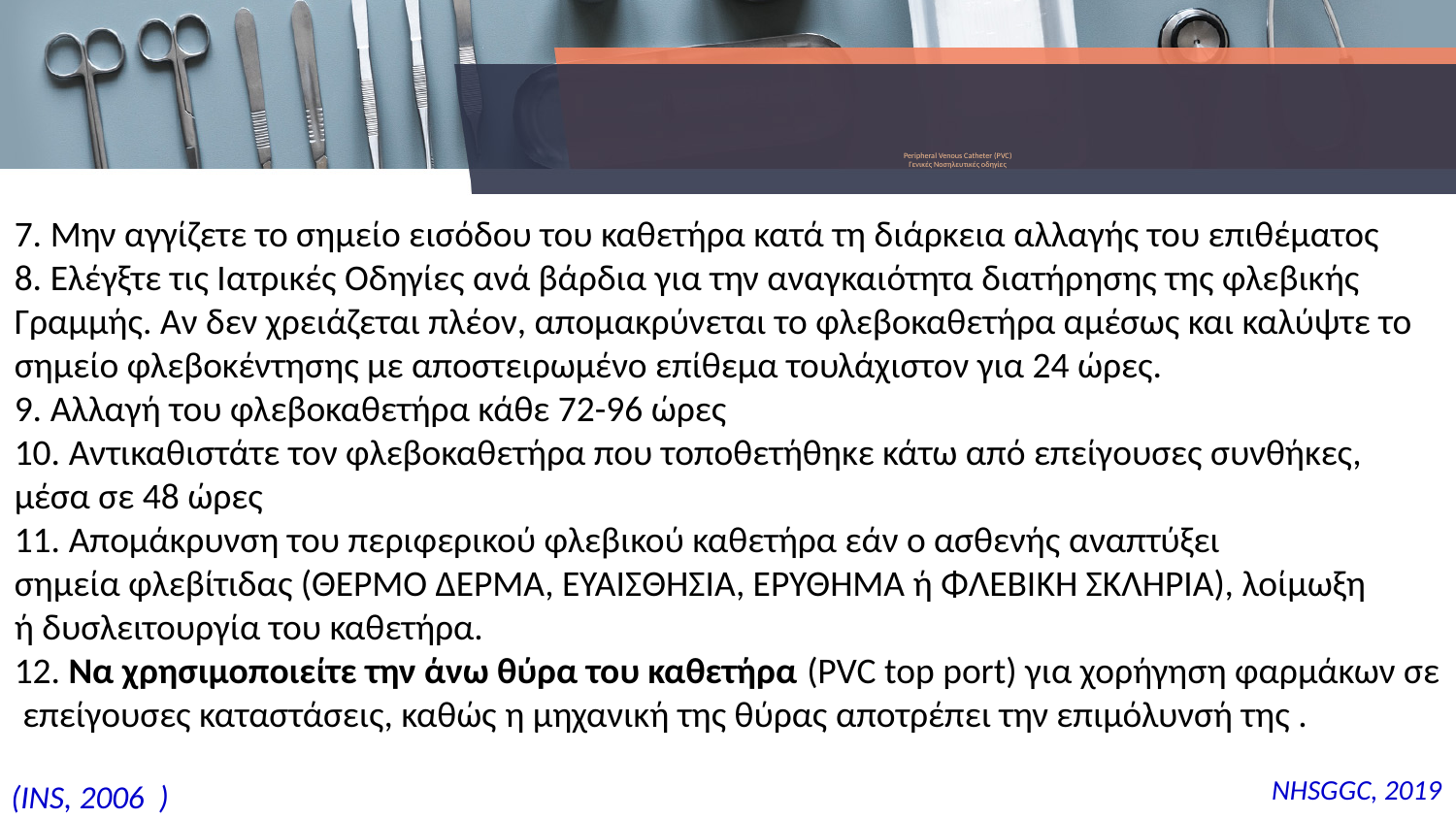

# Peripheral Venous Catheter (PVC) Γενικές Νοσηλευτικές οδηγίες
7. Μην αγγίζετε το σημείο εισόδου του καθετήρα κατά τη διάρκεια αλλαγής του επιθέματος
8. Ελέγξτε τις Ιατρικές Οδηγίες ανά βάρδια για την αναγκαιότητα διατήρησης της φλεβικής Γραμμής. Αν δεν χρειάζεται πλέον, απομακρύνεται το φλεβοκαθετήρα αμέσως και καλύψτε το σημείο φλεβοκέντησης με αποστειρωμένο επίθεμα τουλάχιστον για 24 ώρες.
9. Αλλαγή του φλεβοκαθετήρα κάθε 72-96 ώρες
10. Αντικαθιστάτε τον φλεβοκαθετήρα που τοποθετήθηκε κάτω από επείγουσες συνθήκες, μέσα σε 48 ώρες
11. Απομάκρυνση του περιφερικού φλεβικού καθετήρα εάν ο ασθενής αναπτύξει
σημεία φλεβίτιδας (ΘΕΡΜΟ ΔΕΡΜΑ, ΕΥΑΙΣΘΗΣΙΑ, ΕΡΥΘΗΜΑ ή ΦΛΕΒΙΚΗ ΣΚΛΗΡΙΑ), λοίμωξη
ή δυσλειτουργία του καθετήρα.
12. Να χρησιμοποιείτε την άνω θύρα του καθετήρα (PVC top port) για χορήγηση φαρμάκων σε  επείγουσες καταστάσεις, καθώς η μηχανική της θύρας αποτρέπει την επιμόλυνσή της .
NHSGGC, 2019
(INS, 2006  )